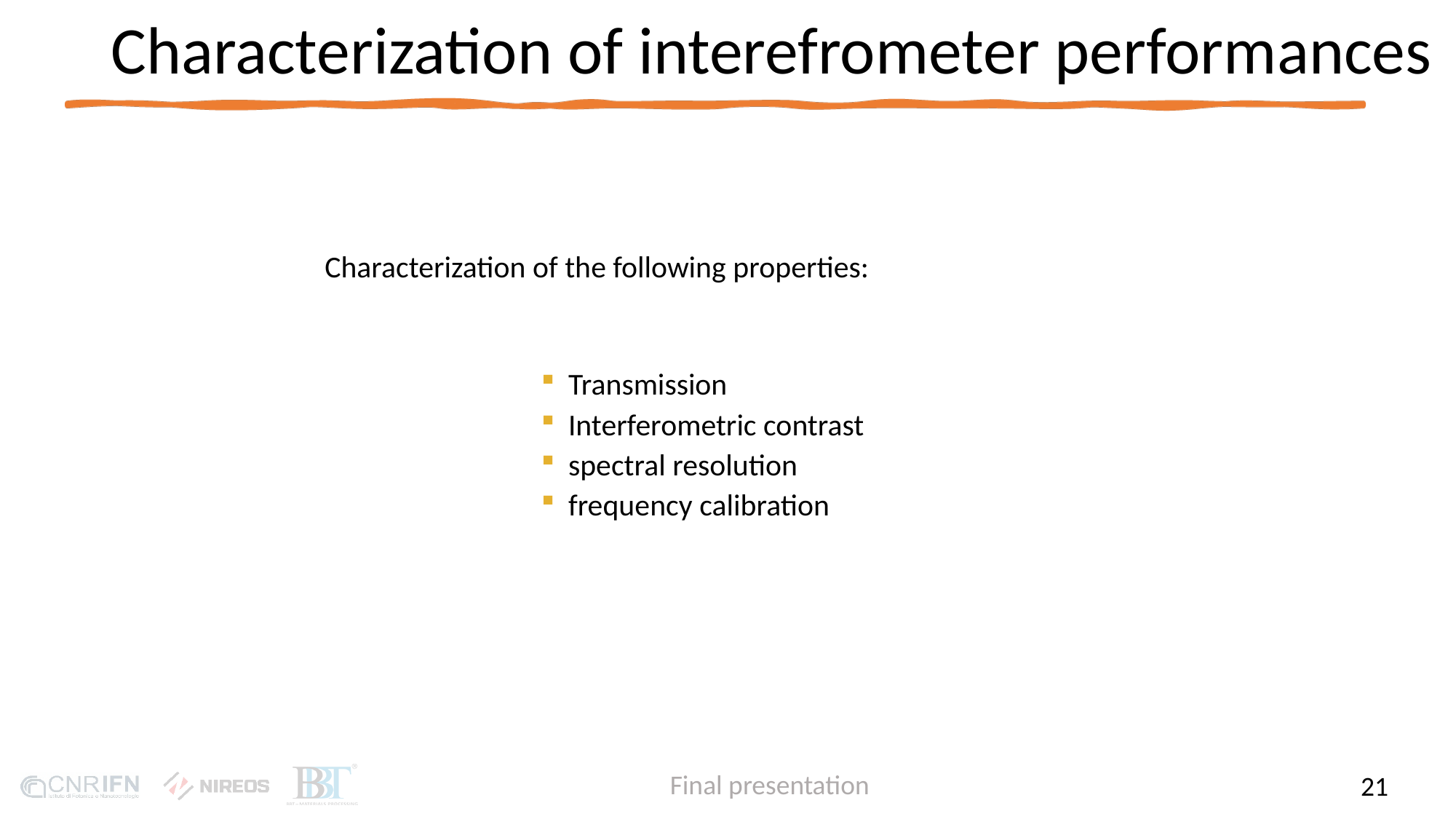

# Characterization of interefrometer performances
Characterization of the following properties:
Transmission
Interferometric contrast
spectral resolution
frequency calibration